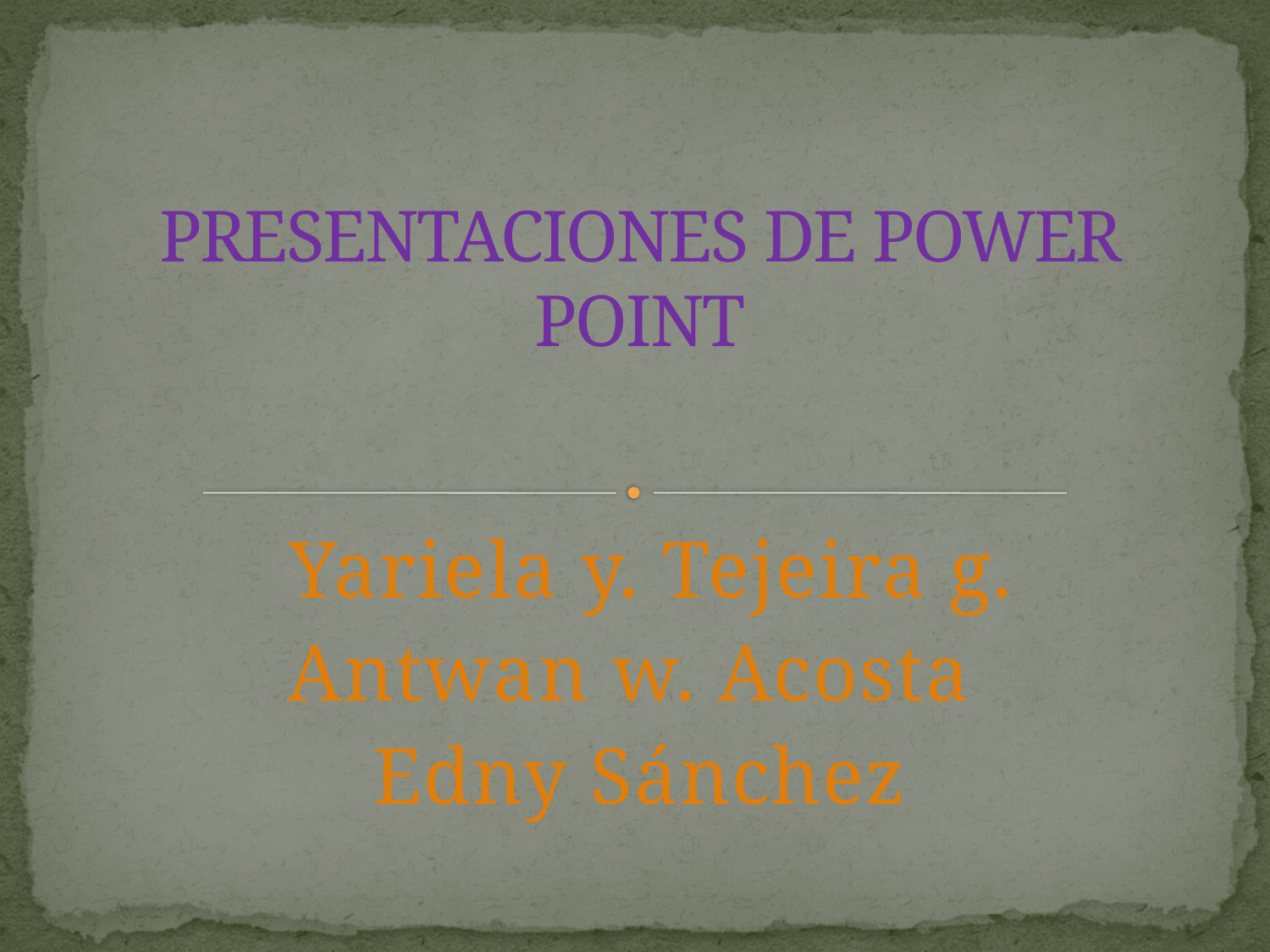

# PRESENTACIONES DE POWER POINT
 Yariela y. Tejeira g.
Antwan w. Acosta
Edny Sánchez